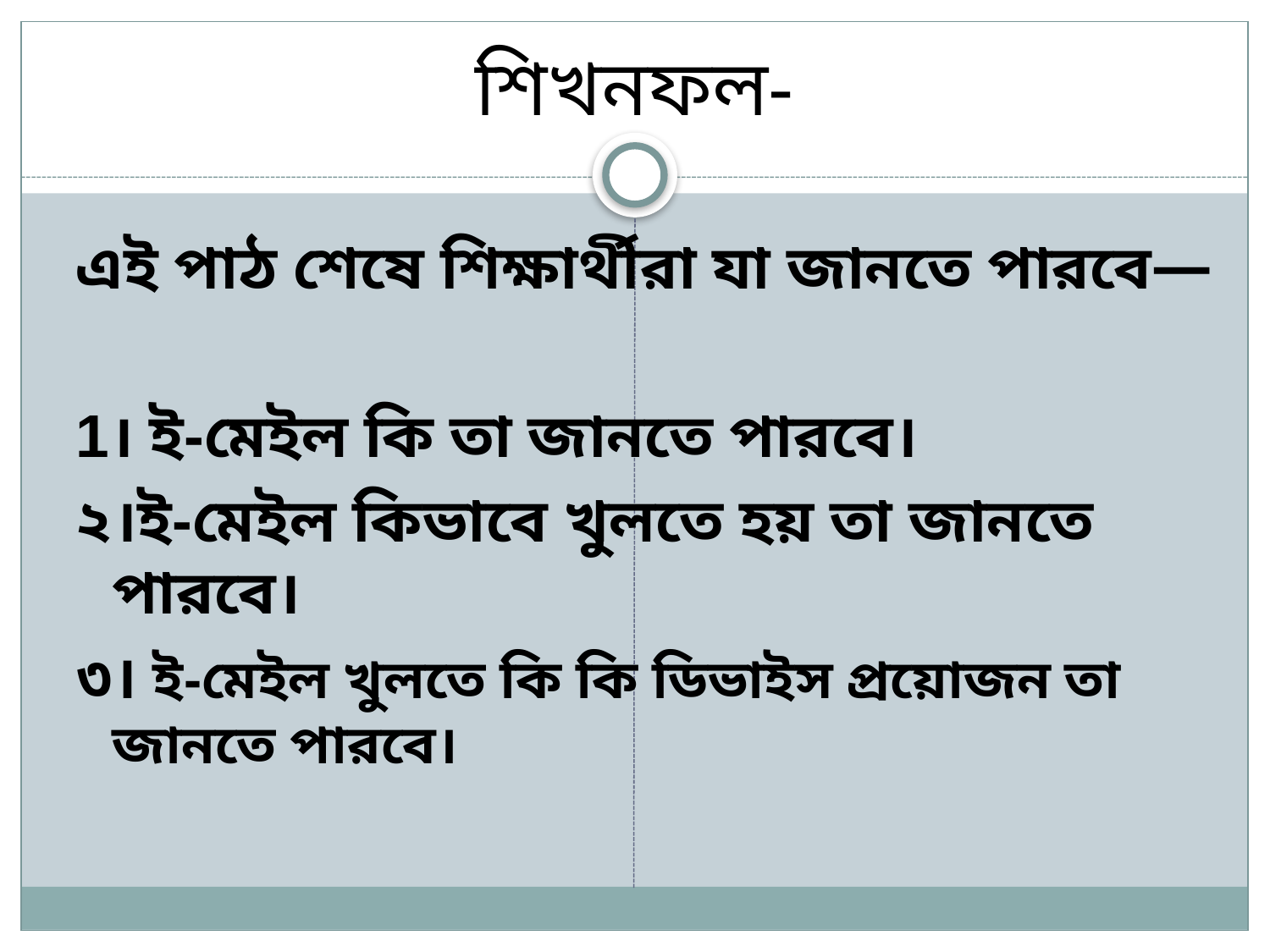

# শিখনফল-
এই পাঠ শেষে শিক্ষার্থীরা যা জানতে পারবে—

1। ই-মেইল কি তা জানতে পারবে।
২।ই-মেইল কিভাবে খুলতে হয় তা জানতে পারবে।
৩। ই-মেইল খুলতে কি কি ডিভাইস প্রয়োজন তা জানতে পারবে।